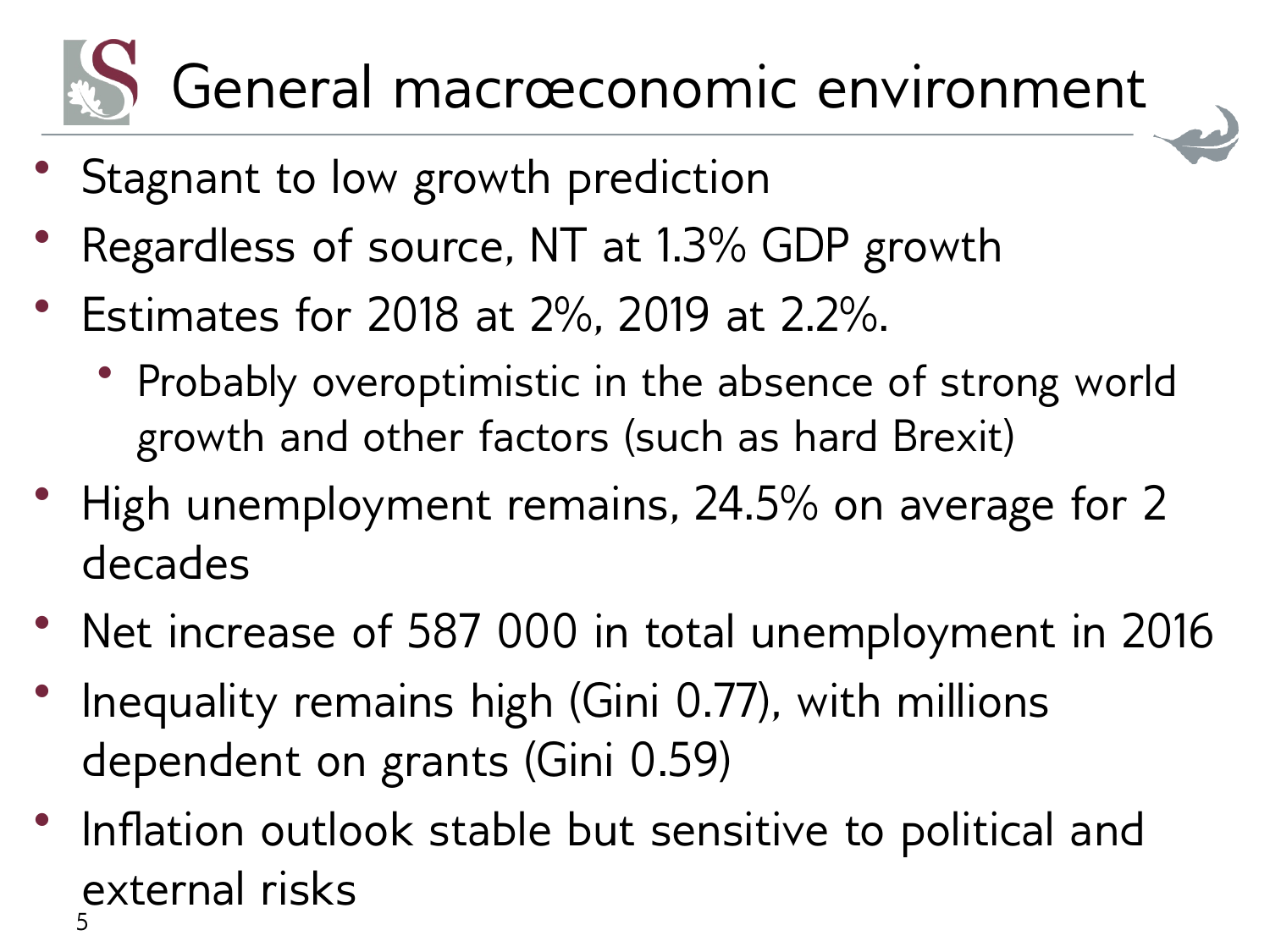

# General macroeconomic environment
Stagnant to low growth prediction
Regardless of source, NT at 1.3% GDP growth
Estimates for 2018 at 2%, 2019 at 2.2%.
Probably overoptimistic in the absence of strong world growth and other factors (such as hard Brexit)
High unemployment remains, 24.5% on average for 2 decades
Net increase of 587 000 in total unemployment in 2016
Inequality remains high (Gini 0.77), with millions dependent on grants (Gini 0.59)
Inflation outlook stable but sensitive to political and external risks

5